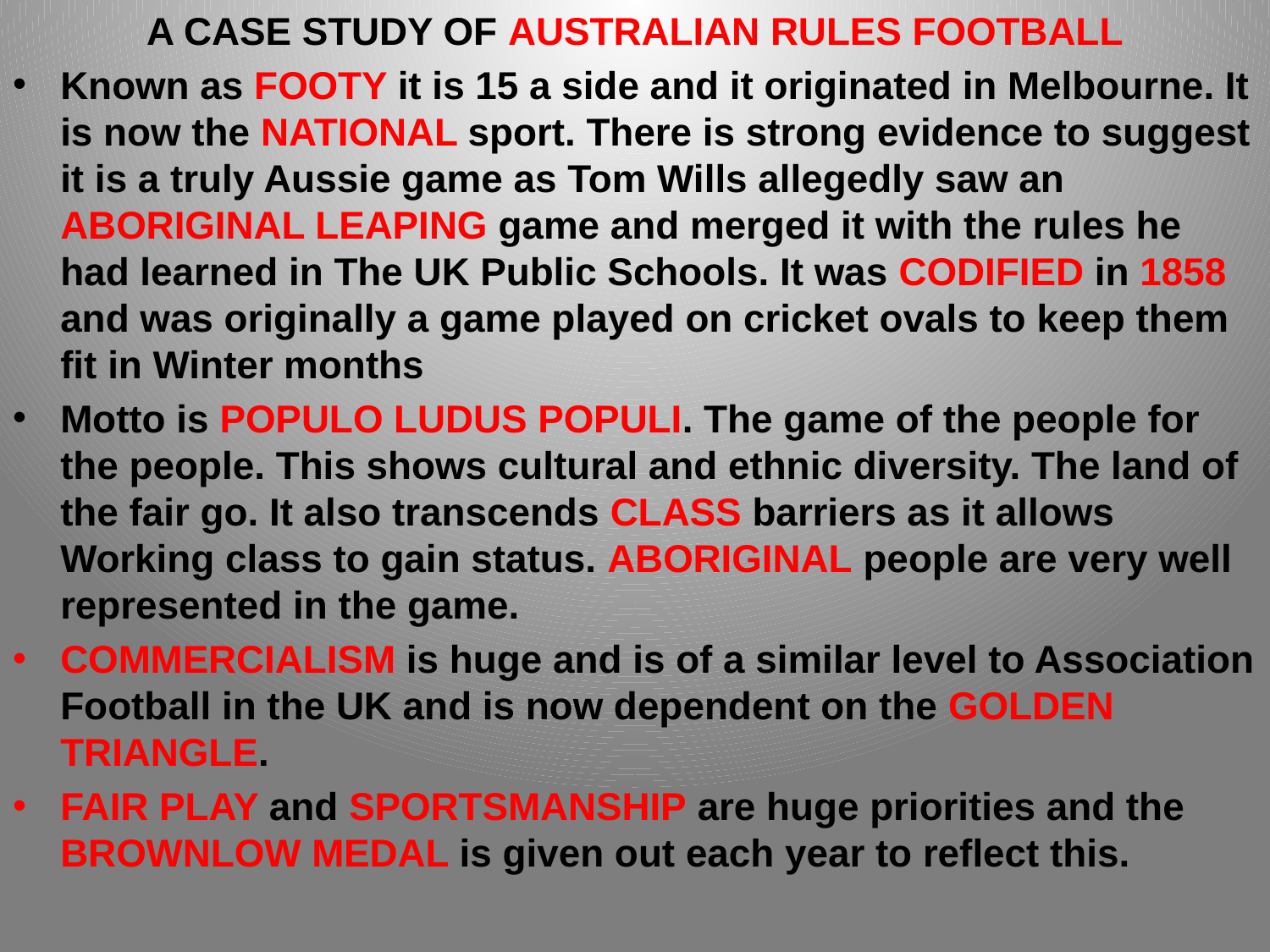

A CASE STUDY OF AUSTRALIAN RULES FOOTBALL
Known as FOOTY it is 15 a side and it originated in Melbourne. It is now the NATIONAL sport. There is strong evidence to suggest it is a truly Aussie game as Tom Wills allegedly saw an ABORIGINAL LEAPING game and merged it with the rules he had learned in The UK Public Schools. It was CODIFIED in 1858 and was originally a game played on cricket ovals to keep them fit in Winter months
Motto is POPULO LUDUS POPULI. The game of the people for the people. This shows cultural and ethnic diversity. The land of the fair go. It also transcends CLASS barriers as it allows Working class to gain status. ABORIGINAL people are very well represented in the game.
COMMERCIALISM is huge and is of a similar level to Association Football in the UK and is now dependent on the GOLDEN TRIANGLE.
FAIR PLAY and SPORTSMANSHIP are huge priorities and the BROWNLOW MEDAL is given out each year to reflect this.